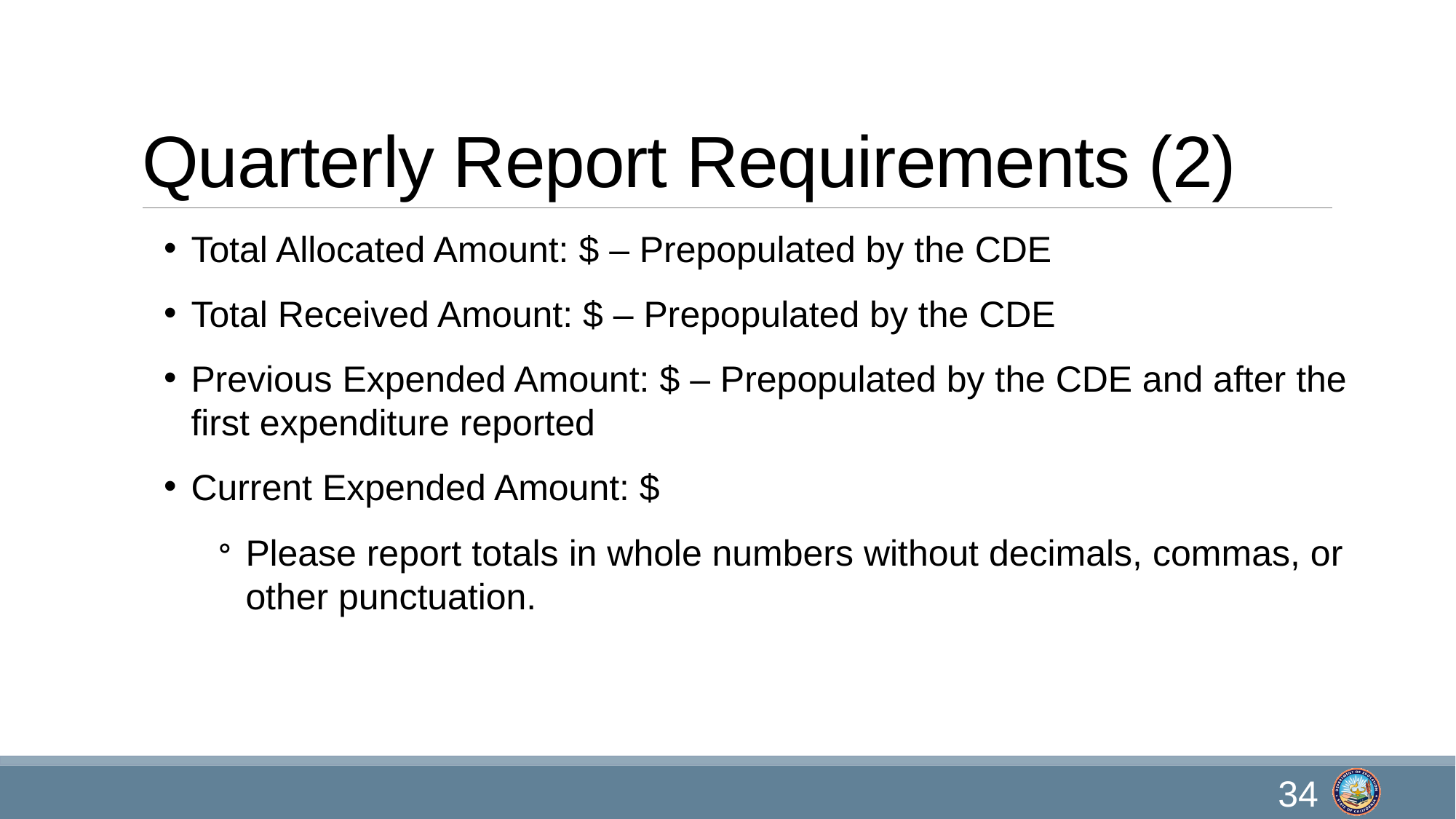

# Quarterly Report Requirements (2)
Total Allocated Amount: $ – Prepopulated by the CDE
Total Received Amount: $ – Prepopulated by the CDE
Previous Expended Amount: $ – Prepopulated by the CDE and after the first expenditure reported
Current Expended Amount: $
Please report totals in whole numbers without decimals, commas, or other punctuation.
34